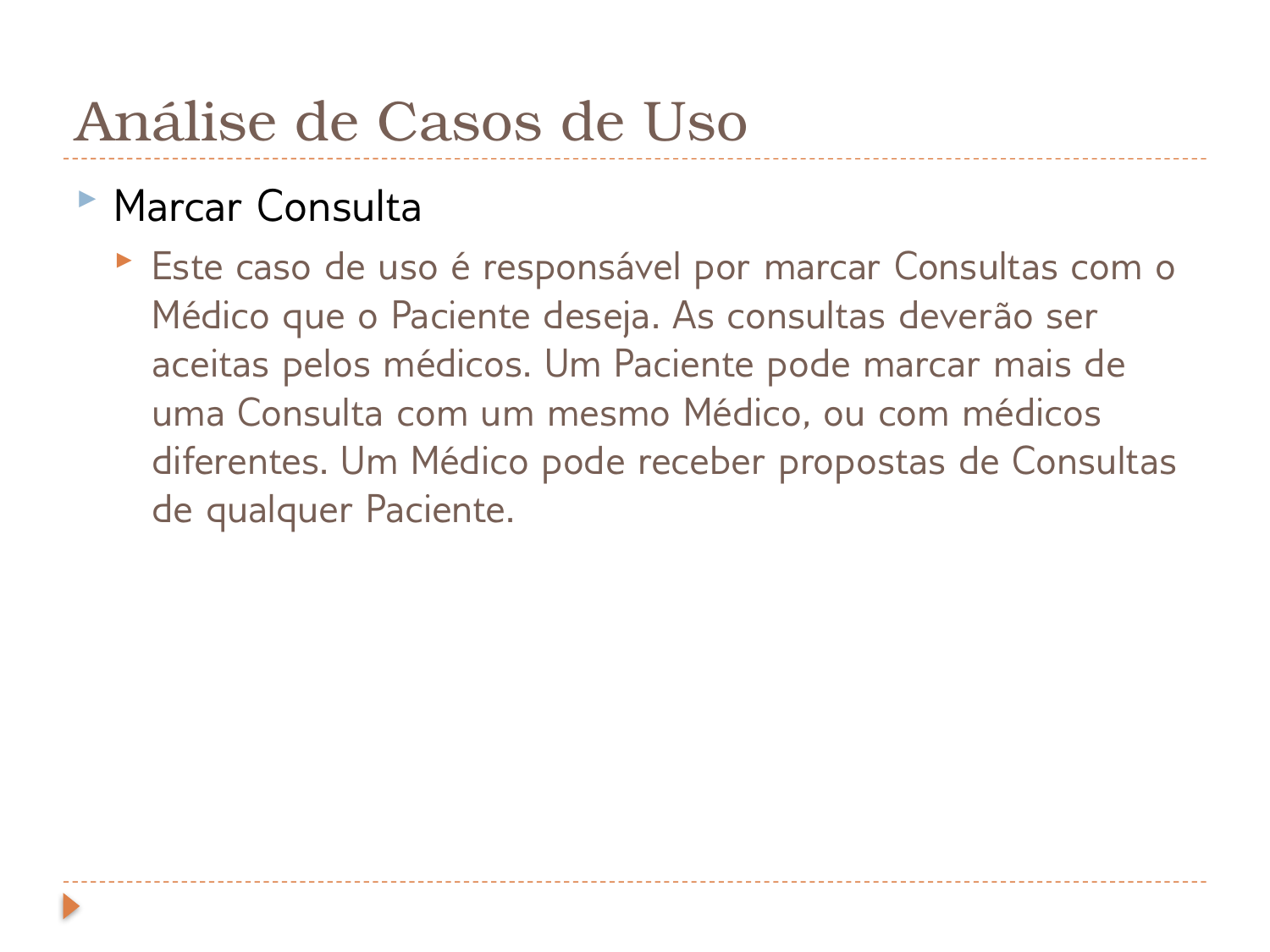

# Análise de Casos de Uso
Marcar Consulta
Este caso de uso é responsável por marcar Consultas com o Médico que o Paciente deseja. As consultas deverão ser aceitas pelos médicos. Um Paciente pode marcar mais de uma Consulta com um mesmo Médico, ou com médicos diferentes. Um Médico pode receber propostas de Consultas de qualquer Paciente.